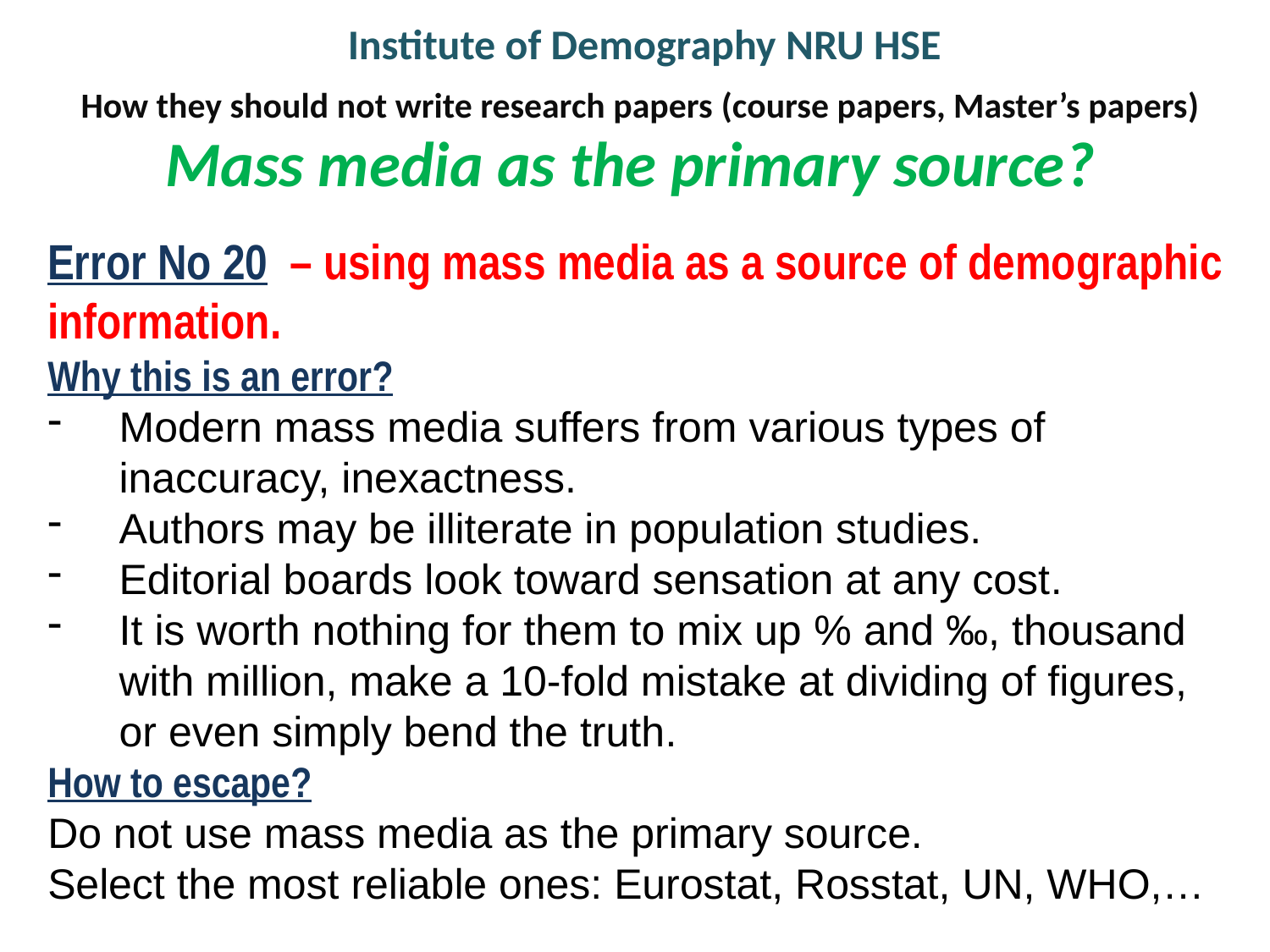

# Institute of Demography NRU HSE
How they should not write research papers (course papers, Master’s papers)
Mass media as the primary source?
Error No 20  – using mass media as a source of demographic information.
Why this is an error?
Modern mass media suffers from various types of inaccuracy, inexactness.
Authors may be illiterate in population studies.
Editorial boards look toward sensation at any cost.
It is worth nothing for them to mix up % and ‰, thousand with million, make a 10-fold mistake at dividing of figures, or even simply bend the truth.
How to escape?
Do not use mass media as the primary source.
Select the most reliable ones: Eurostat, Rosstat, UN, WHO,…